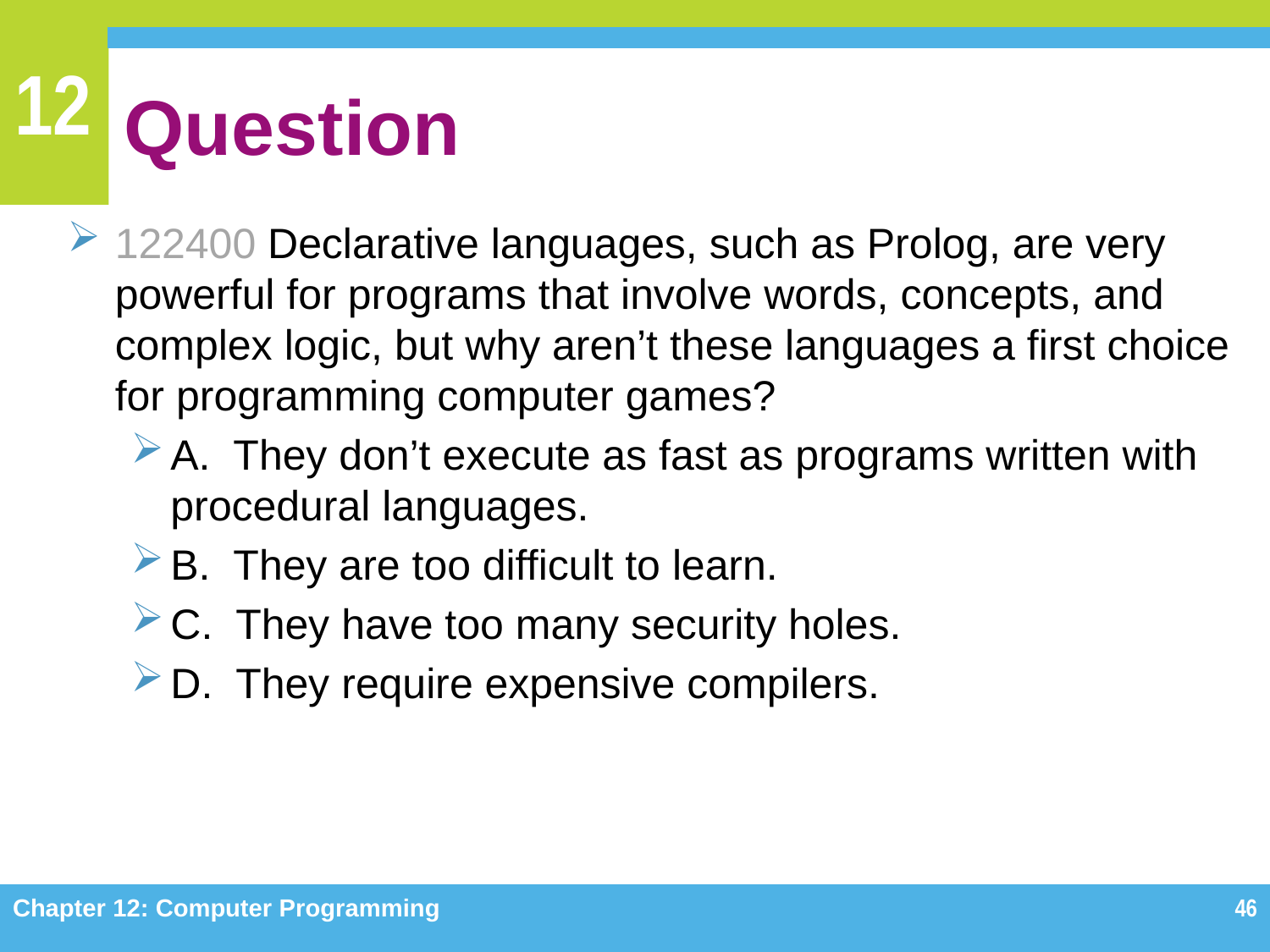

# Question
122400 Declarative languages, such as Prolog, are very powerful for programs that involve words, concepts, and complex logic, but why aren’t these languages a first choice for programming computer games?
A.  They don’t execute as fast as programs written with procedural languages.
B.  They are too difficult to learn.
C.  They have too many security holes.
D.  They require expensive compilers.
Chapter 12: Computer Programming
46